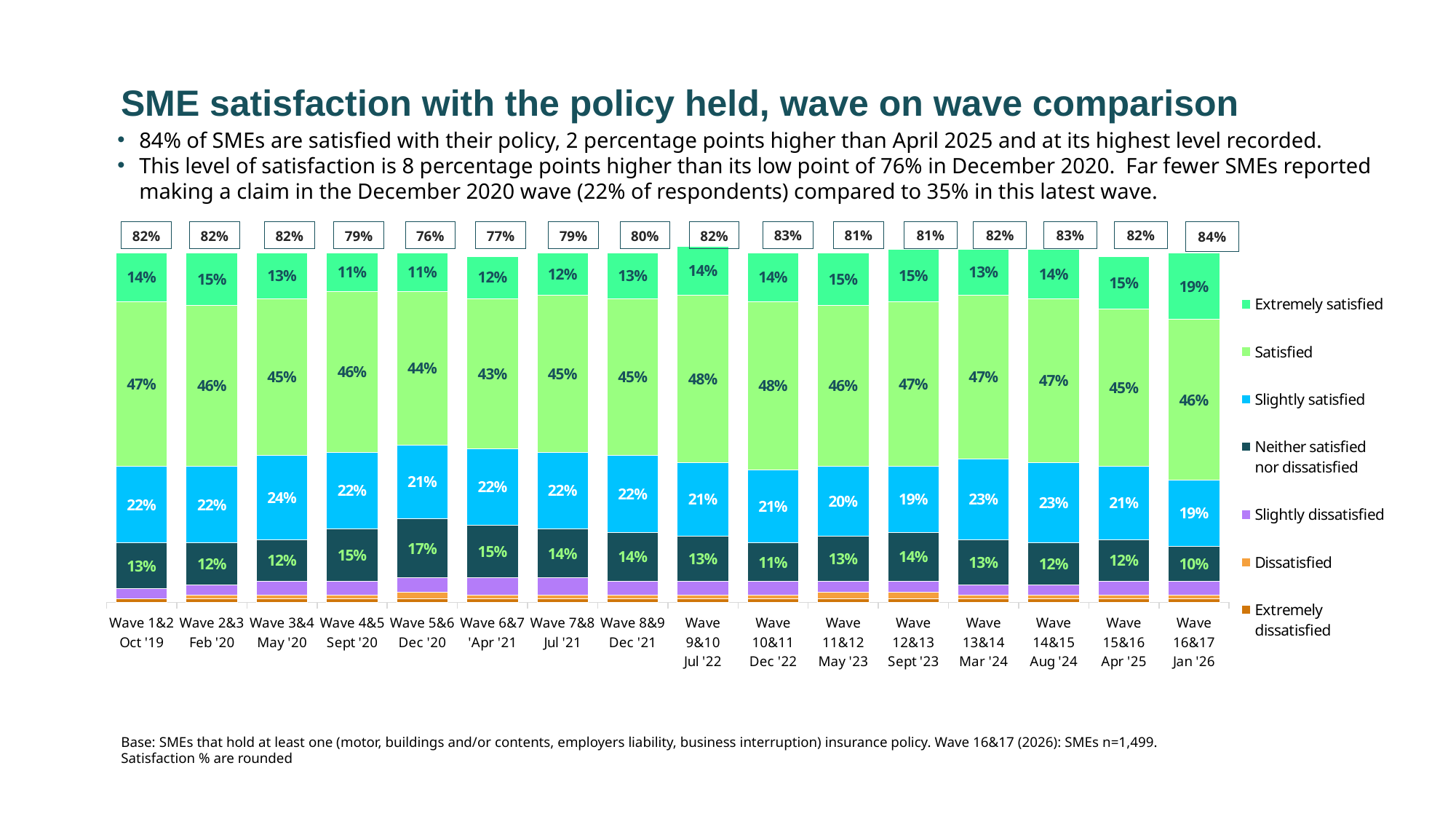

SME satisfaction with the policy held, wave on wave comparison

84% of SMEs are satisfied with their policy, 2 percentage points higher than April 2025 and at its highest level recorded.
This level of satisfaction is 8 percentage points higher than its low point of 76% in December 2020.  Far fewer SMEs reported making a claim in the December 2020 wave (22% of respondents) compared to 35% in this latest wave.

### Chart

| Category | Extremely dissatisfied | Dissatisfied | Slightly dissatisfied | Neither satisfied nor dissatisfied | Slightly satisfied | Satisfied | Extremely satisfied  |
|---|---|---|---|---|---|---|---|
| Wave 1&2
Oct '19 | 0.01 | 0.0 | 0.03 | 0.13 | 0.22 | 0.47 | 0.14 |
| Wave 2&3
Feb '20 | 0.01 | 0.01 | 0.03 | 0.12 | 0.22 | 0.46 | 0.15 |
| Wave 3&4
May '20 | 0.01 | 0.01 | 0.04 | 0.12 | 0.24 | 0.45 | 0.13 |
| Wave 4&5
Sept '20 | 0.01 | 0.01 | 0.04 | 0.15 | 0.22 | 0.46 | 0.11 |
| Wave 5&6
Dec '20 | 0.01 | 0.02 | 0.04 | 0.17 | 0.21 | 0.44 | 0.11 |
| Wave 6&7
'Apr '21 | 0.01 | 0.01 | 0.05 | 0.15 | 0.22 | 0.43 | 0.12 |
| Wave 7&8
Jul '21 | 0.01 | 0.01 | 0.05 | 0.14 | 0.22 | 0.45 | 0.12 |
| Wave 8&9
Dec '21 | 0.01 | 0.01 | 0.04 | 0.14 | 0.22 | 0.45 | 0.13 |
| Wave 9&10
Jul '22 | 0.01 | 0.01 | 0.04 | 0.13 | 0.21 | 0.48 | 0.14 |
| Wave 10&11 Dec '22 | 0.01 | 0.01 | 0.04 | 0.11 | 0.21 | 0.48 | 0.14 |
| Wave 11&12 May '23 | 0.01 | 0.02 | 0.03 | 0.13 | 0.2 | 0.46 | 0.15 |
| Wave 12&13 Sept '23 | 0.01 | 0.02 | 0.03 | 0.14 | 0.19 | 0.47 | 0.15 |
| Wave 13&14
Mar '24 | 0.01 | 0.01 | 0.03 | 0.13 | 0.23 | 0.47 | 0.13 |
| Wave 14&15
Aug '24 | 0.01 | 0.01 | 0.03 | 0.12 | 0.23 | 0.47 | 0.14 |
| Wave 15&16
Apr '25 | 0.01 | 0.01 | 0.04 | 0.12 | 0.21 | 0.45 | 0.15 |
| Wave 16&17
Jan '26 | 0.01 | 0.01 | 0.04 | 0.1 | 0.19 | 0.46 | 0.19 |
82%
82%
82%
79%
76%
77%
79%
80%
82%
83%
81%
81%
82%
83%
82%

Base: SMEs that hold at least one (motor, buildings and/or contents, employers liability, business interruption) insurance policy. Wave 16&17 (2026): SMEs n=1,499.  Satisfaction % are rounded